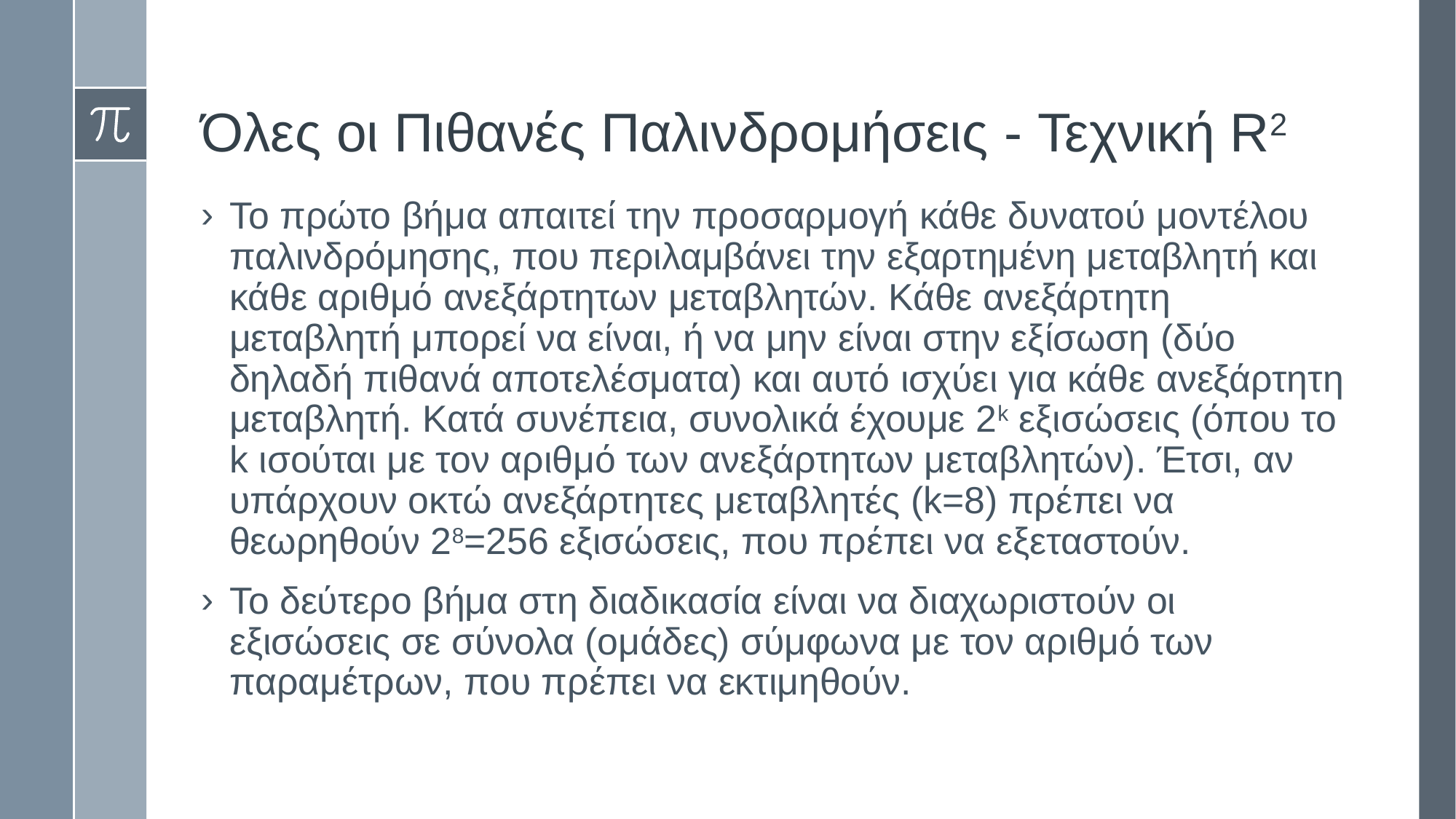

# Όλες οι Πιθανές Παλινδρομήσεις - Τεχνική R2
Το πρώτο βήμα απαιτεί την προσαρμογή κάθε δυνατού μοντέλου παλινδρόμησης, που περιλαμβάνει την εξαρτημένη μεταβλητή και κάθε αριθμό ανεξάρτητων μεταβλητών. Κάθε ανεξάρτητη μεταβλητή μπορεί να είναι, ή να μην είναι στην εξίσωση (δύο δηλαδή πιθανά αποτελέσματα) και αυτό ισχύει για κάθε ανεξάρτητη μεταβλητή. Κατά συνέπεια, συνολικά έχουμε 2k εξισώσεις (όπου το k ισούται με τον αριθμό των ανεξάρτητων μεταβλητών). Έτσι, αν υπάρχουν οκτώ ανεξάρτητες μεταβλητές (k=8) πρέπει να θεωρηθούν 28=256 εξισώσεις, που πρέπει να εξεταστούν.
Το δεύτερο βήμα στη διαδικασία είναι να διαχωριστούν οι εξισώσεις σε σύνολα (ομάδες) σύμφωνα με τον αριθμό των παραμέτρων, που πρέπει να εκτιμηθούν.